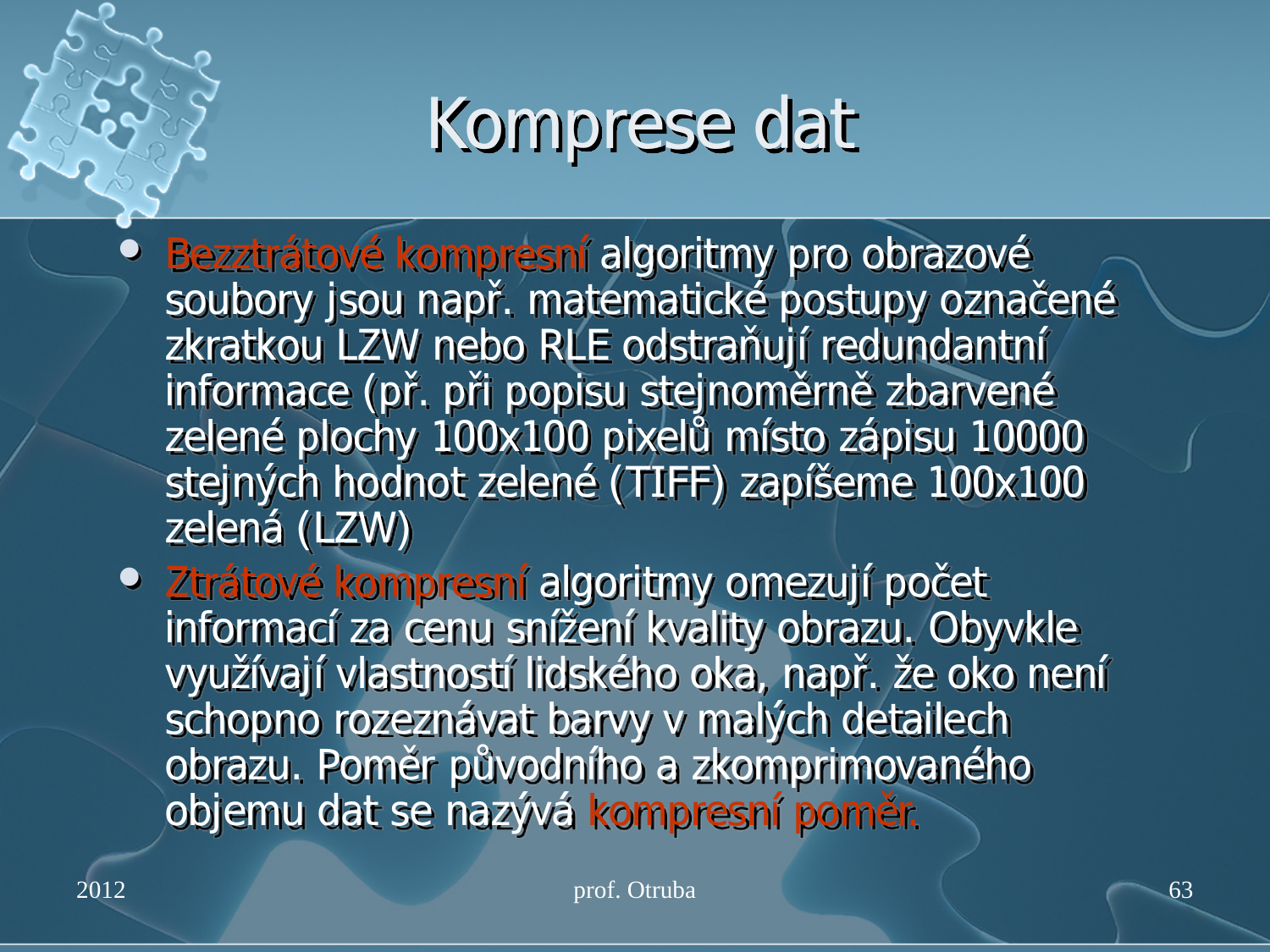

# Komprese dat
Bezztrátové kompresní algoritmy pro obrazové soubory jsou např. matematické postupy označené zkratkou LZW nebo RLE odstraňují redundantní informace (př. při popisu stejnoměrně zbarvené zelené plochy 100x100 pixelů místo zápisu 10000 stejných hodnot zelené (TIFF) zapíšeme 100x100 zelená (LZW)
Ztrátové kompresní algoritmy omezují počet informací za cenu snížení kvality obrazu. Obyvkle využívají vlastností lidského oka, např. že oko není schopno rozeznávat barvy v malých detailech obrazu. Poměr původního a zkomprimovaného objemu dat se nazývá kompresní poměr.
2012
prof. Otruba
63